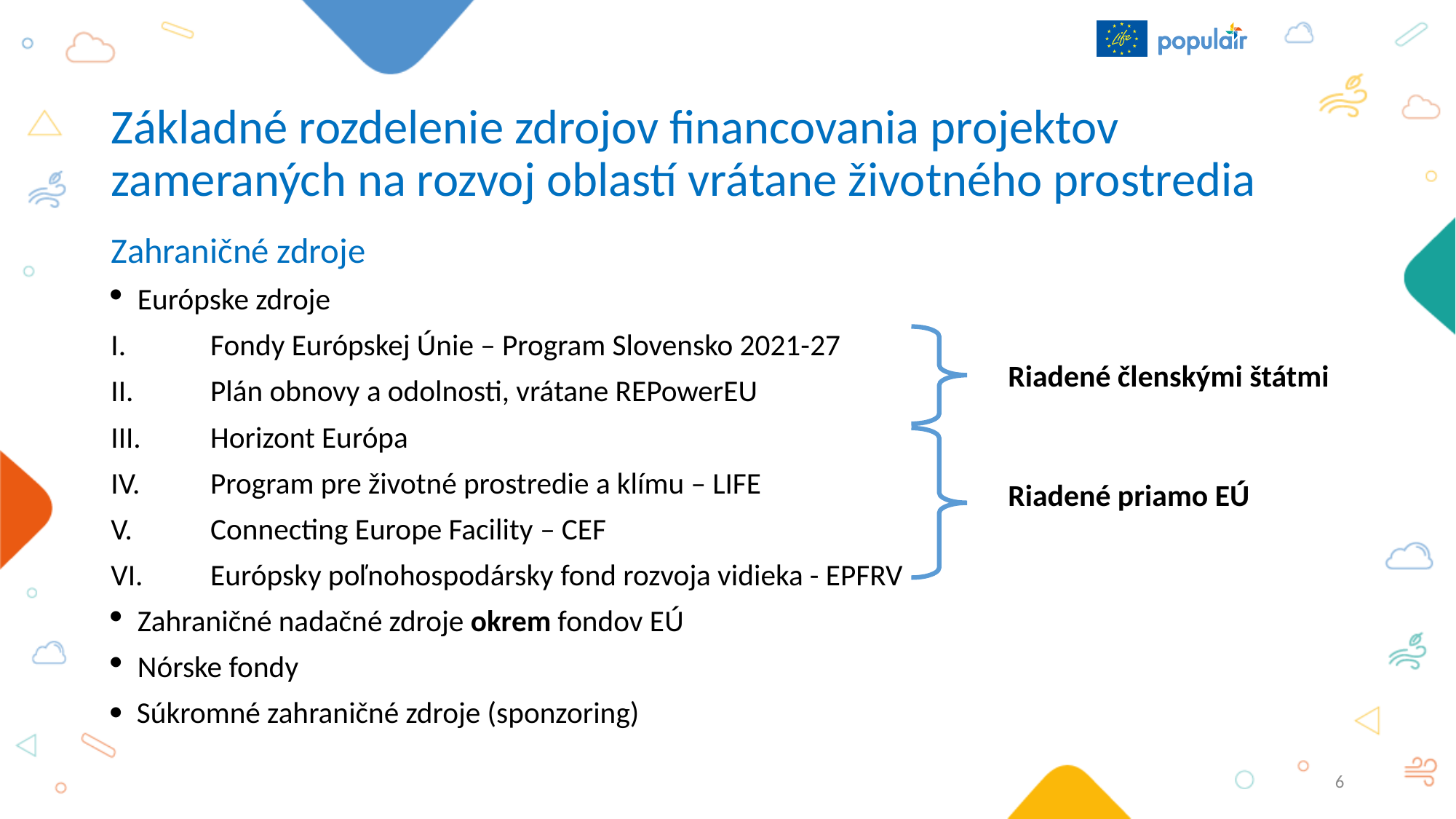

# Základné rozdelenie zdrojov financovania projektov zameraných na rozvoj oblastí vrátane životného prostredia
Zahraničné zdroje
Európske zdroje
Fondy Európskej Únie – Program Slovensko 2021-27
Plán obnovy a odolnosti, vrátane REPowerEU
Horizont Európa
Program pre životné prostredie a klímu – LIFE
Connecting Europe Facility – CEF
Európsky poľnohospodársky fond rozvoja vidieka - EPFRV
Zahraničné nadačné zdroje okrem fondov EÚ
Nórske fondy
•  Súkromné zahraničné zdroje (sponzoring)

Riadené členskými štátmi

Riadené priamo EÚ
6